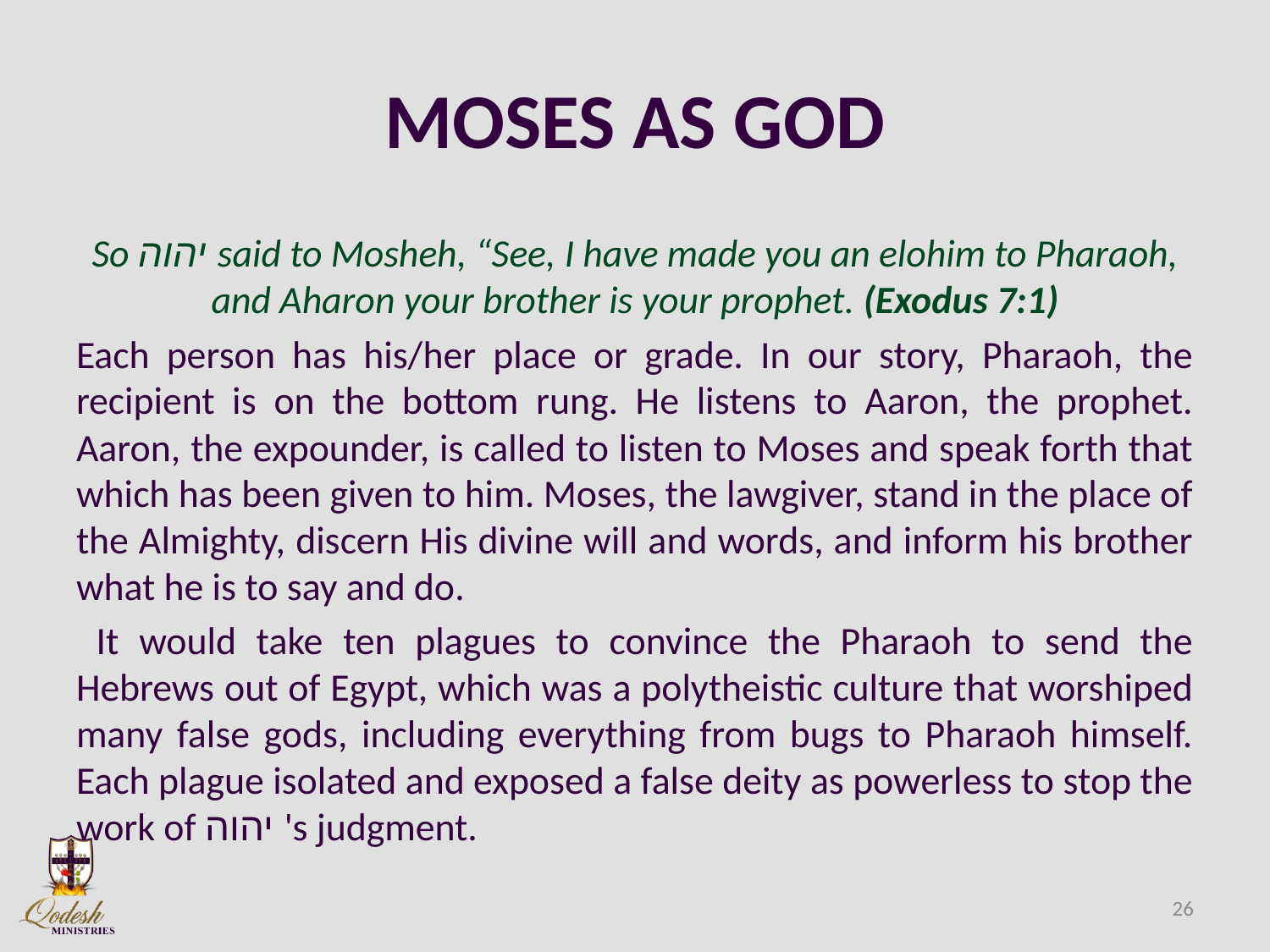

# MOSES AS GOD
So יהוה said to Mosheh, “See, I have made you an elohim to Pharaoh, and Aharon your brother is your prophet. (Exodus 7:1)
Each person has his/her place or grade. In our story, Pharaoh, the recipient is on the bottom rung. He listens to Aaron, the prophet. Aaron, the expounder, is called to listen to Moses and speak forth that which has been given to him. Moses, the lawgiver, stand in the place of the Almighty, discern His divine will and words, and inform his brother what he is to say and do.
 It would take ten plagues to convince the Pharaoh to send the Hebrews out of Egypt, which was a polytheistic culture that worshiped many false gods, including everything from bugs to Pharaoh himself. Each plague isolated and exposed a false deity as powerless to stop the work of יהוה 's judgment.

26